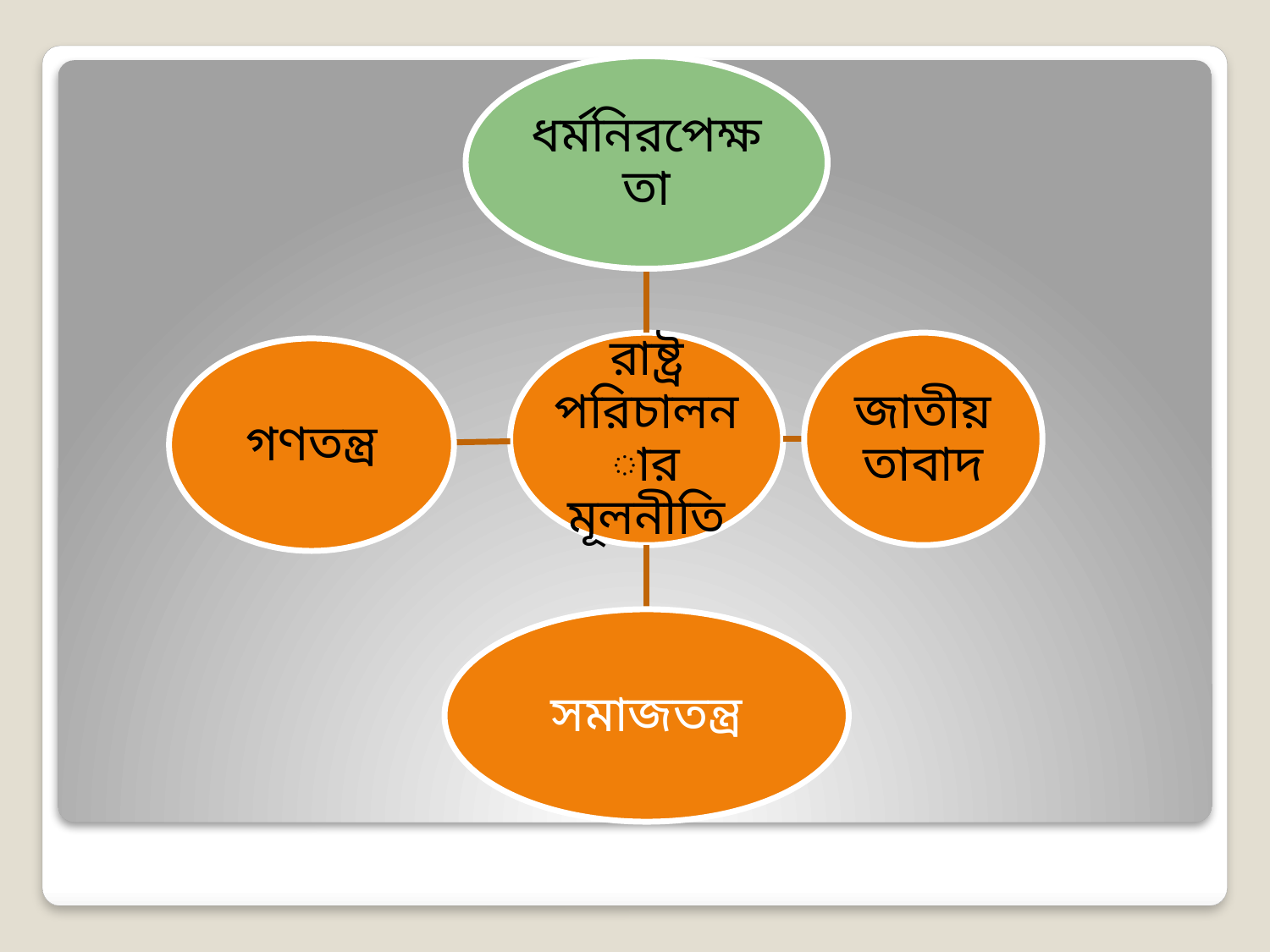

রাষ্ট্র পরিচালনার মূলনীতি

ধর্মনিরপেক্ষতা

জাতীয়তাবাদ

সমাজতন্ত্র

গণতন্ত্র